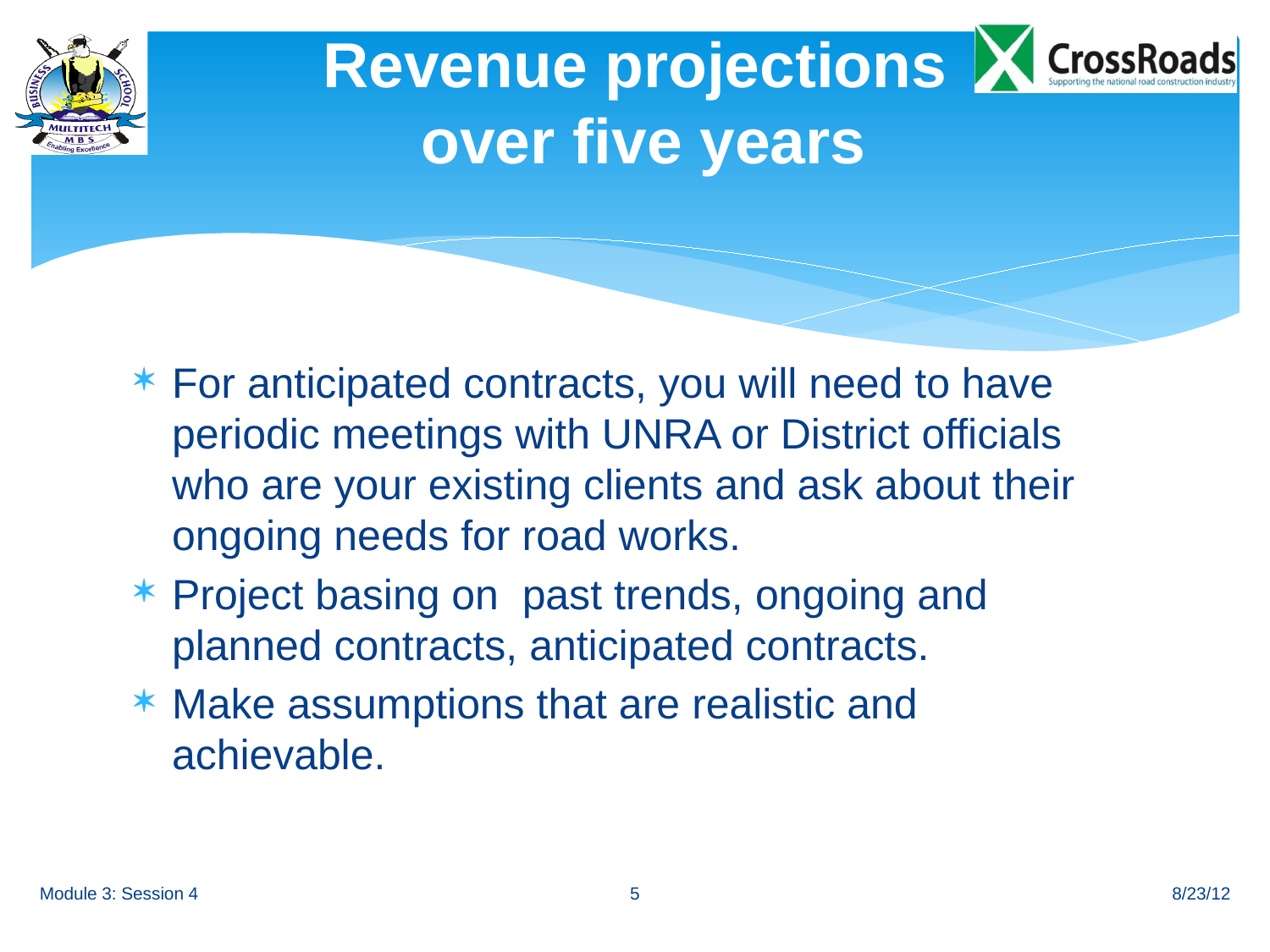

# Revenue projections over five years
For anticipated contracts, you will need to have periodic meetings with UNRA or District officials who are your existing clients and ask about their ongoing needs for road works.
Project basing on  past trends, ongoing and planned contracts, anticipated contracts.
Make assumptions that are realistic and achievable.

5
Module 3: Session 4
8/23/12